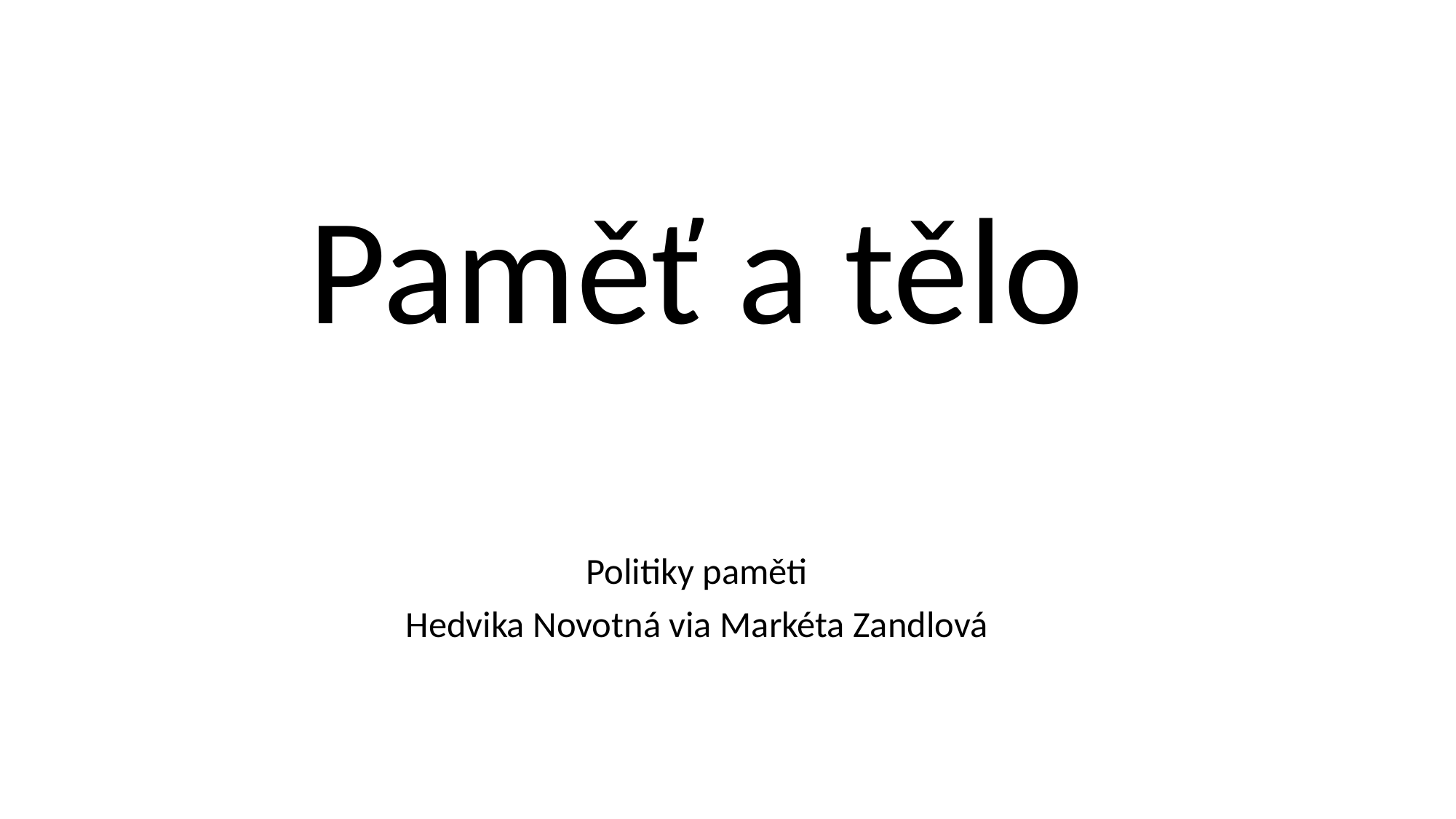

# Paměť a tělo
Politiky paměti
Hedvika Novotná via Markéta Zandlová